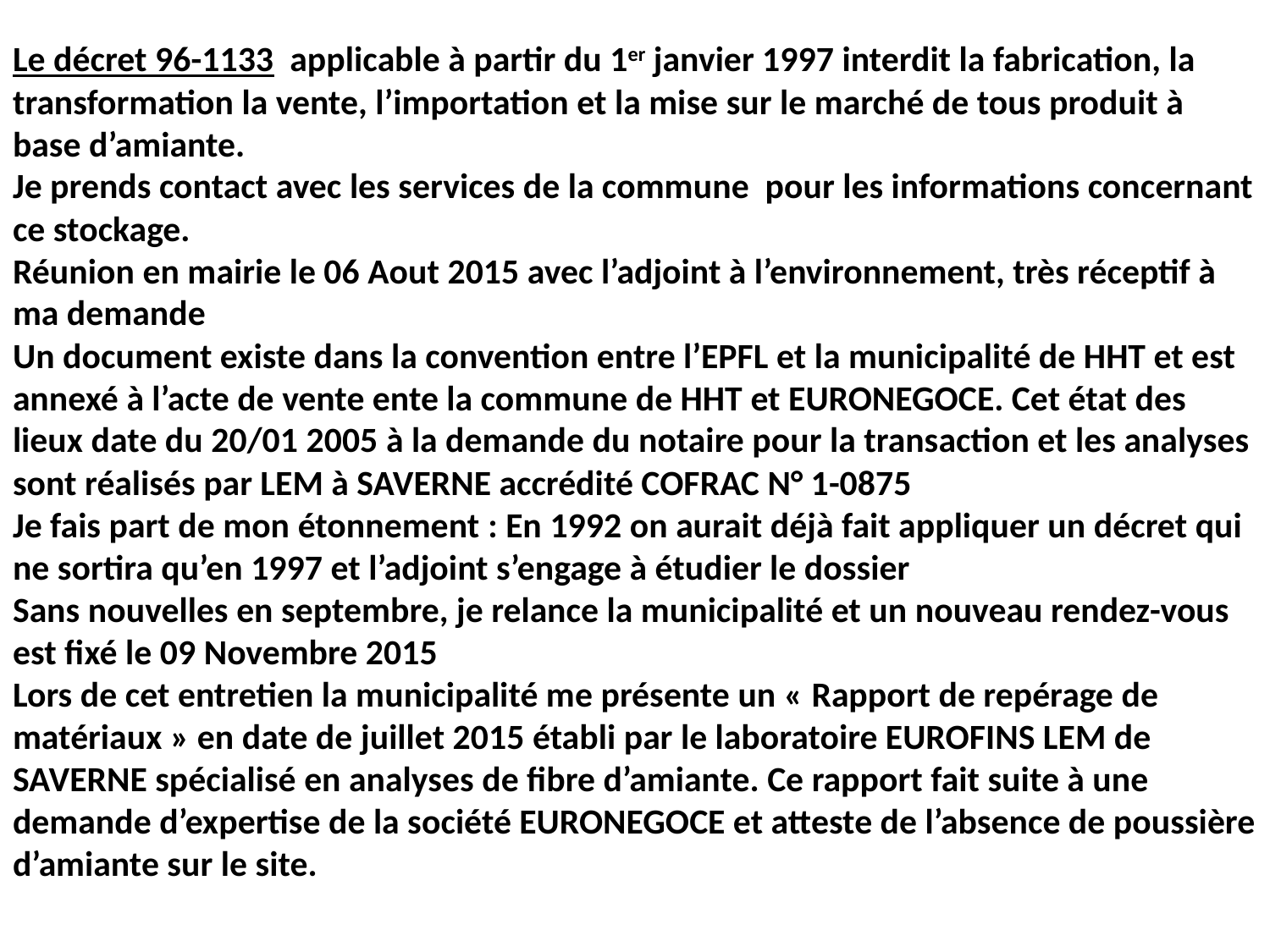

Le décret 96-1133  applicable à partir du 1er janvier 1997 interdit la fabrication, la transformation la vente, l’importation et la mise sur le marché de tous produit à base d’amiante.
Je prends contact avec les services de la commune  pour les informations concernant ce stockage.
Réunion en mairie le 06 Aout 2015 avec l’adjoint à l’environnement, très réceptif à ma demande
Un document existe dans la convention entre l’EPFL et la municipalité de HHT et est annexé à l’acte de vente ente la commune de HHT et EURONEGOCE. Cet état des lieux date du 20/01 2005 à la demande du notaire pour la transaction et les analyses sont réalisés par LEM à SAVERNE accrédité COFRAC N° 1-0875
Je fais part de mon étonnement : En 1992 on aurait déjà fait appliquer un décret qui ne sortira qu’en 1997 et l’adjoint s’engage à étudier le dossier
Sans nouvelles en septembre, je relance la municipalité et un nouveau rendez-vous est fixé le 09 Novembre 2015
Lors de cet entretien la municipalité me présente un « Rapport de repérage de matériaux » en date de juillet 2015 établi par le laboratoire EUROFINS LEM de SAVERNE spécialisé en analyses de fibre d’amiante. Ce rapport fait suite à une demande d’expertise de la société EURONEGOCE et atteste de l’absence de poussière d’amiante sur le site.